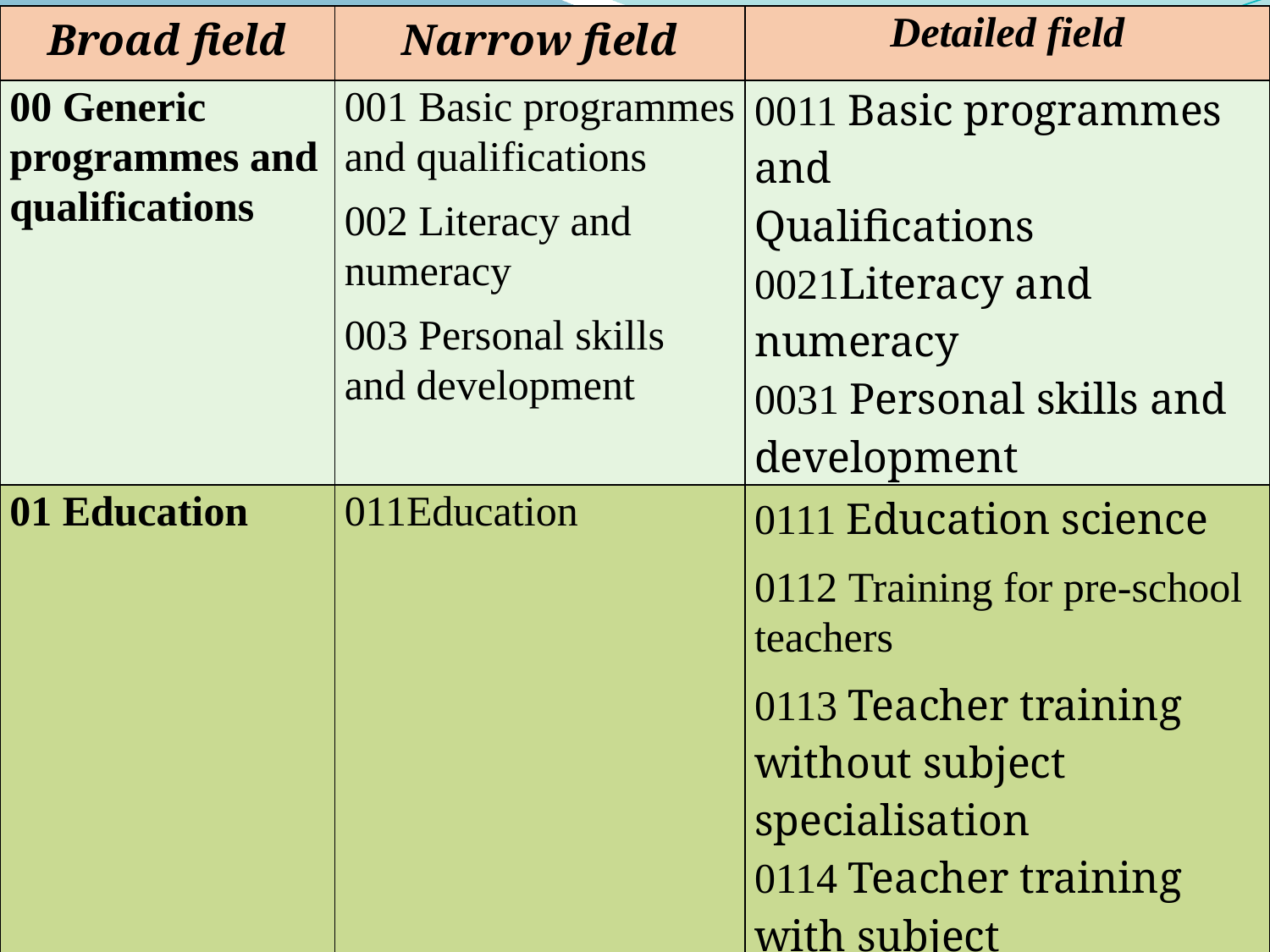

| Broad field | Narrow field | Detailed field |
| --- | --- | --- |
| 00 Generic programmes and qualifications | 001 Basic programmes and qualifications 002 Literacy and numeracy 003 Personal skills and development | 0011 Basic programmes and Qualifications 0021Literacy and numeracy 0031 Personal skills and development |
| 01 Education | 011Education | 0111 Education science 0112 Training for pre-school teachers 0113 Teacher training without subject specialisation 0114 Teacher training with subject specialisation |
#